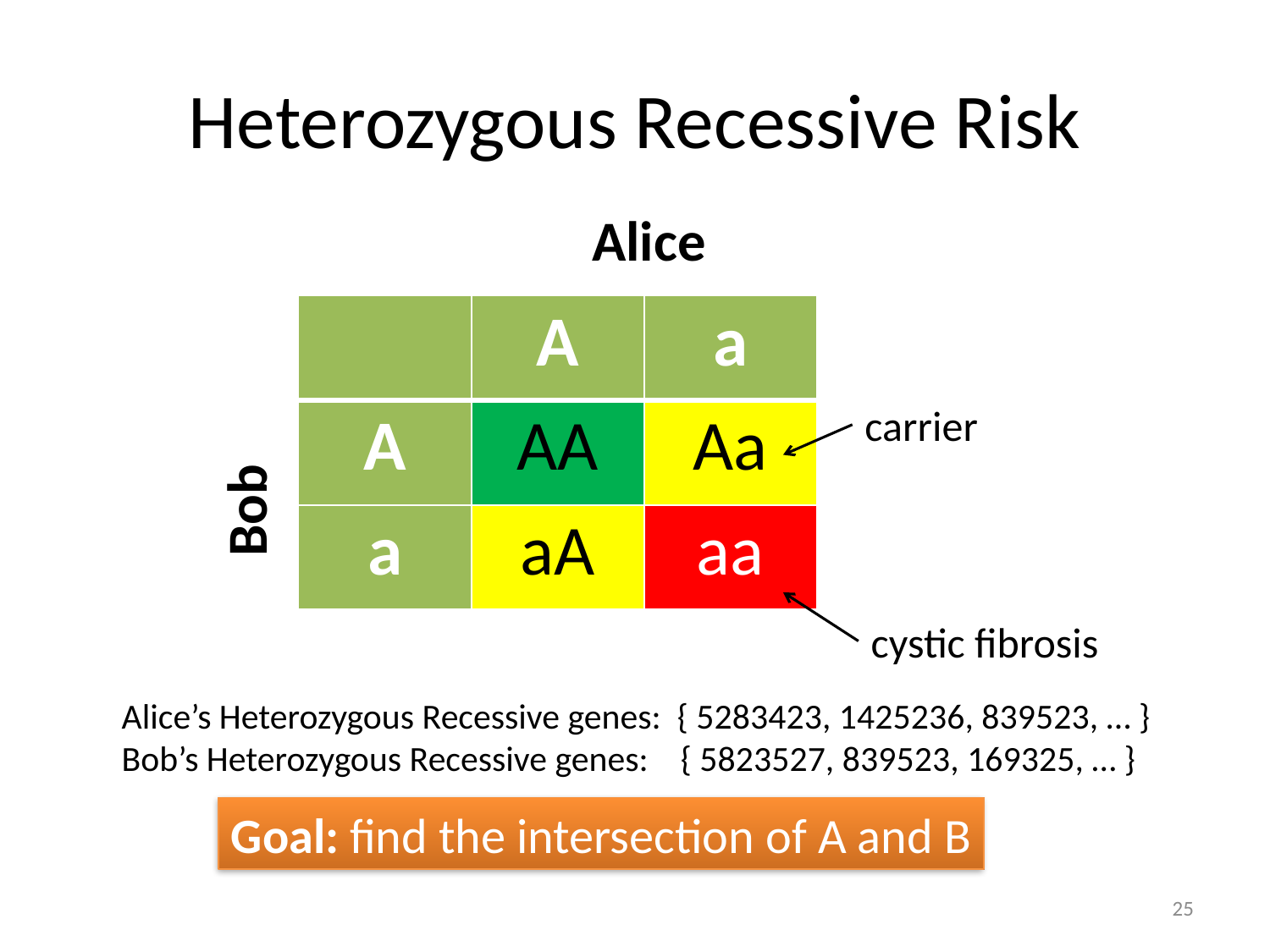

# Heterozygous Recessive Risk
Alice
|  | A | a |
| --- | --- | --- |
| A | AA | Aa |
| a | aA | aa |
carrier
Bob
cystic fibrosis
Alice’s Heterozygous Recessive genes:  { 5283423, 1425236, 839523, … }
Bob’s Heterozygous Recessive genes:    { 5823527, 839523, 169325, … }
Goal: find the intersection of A and B
25